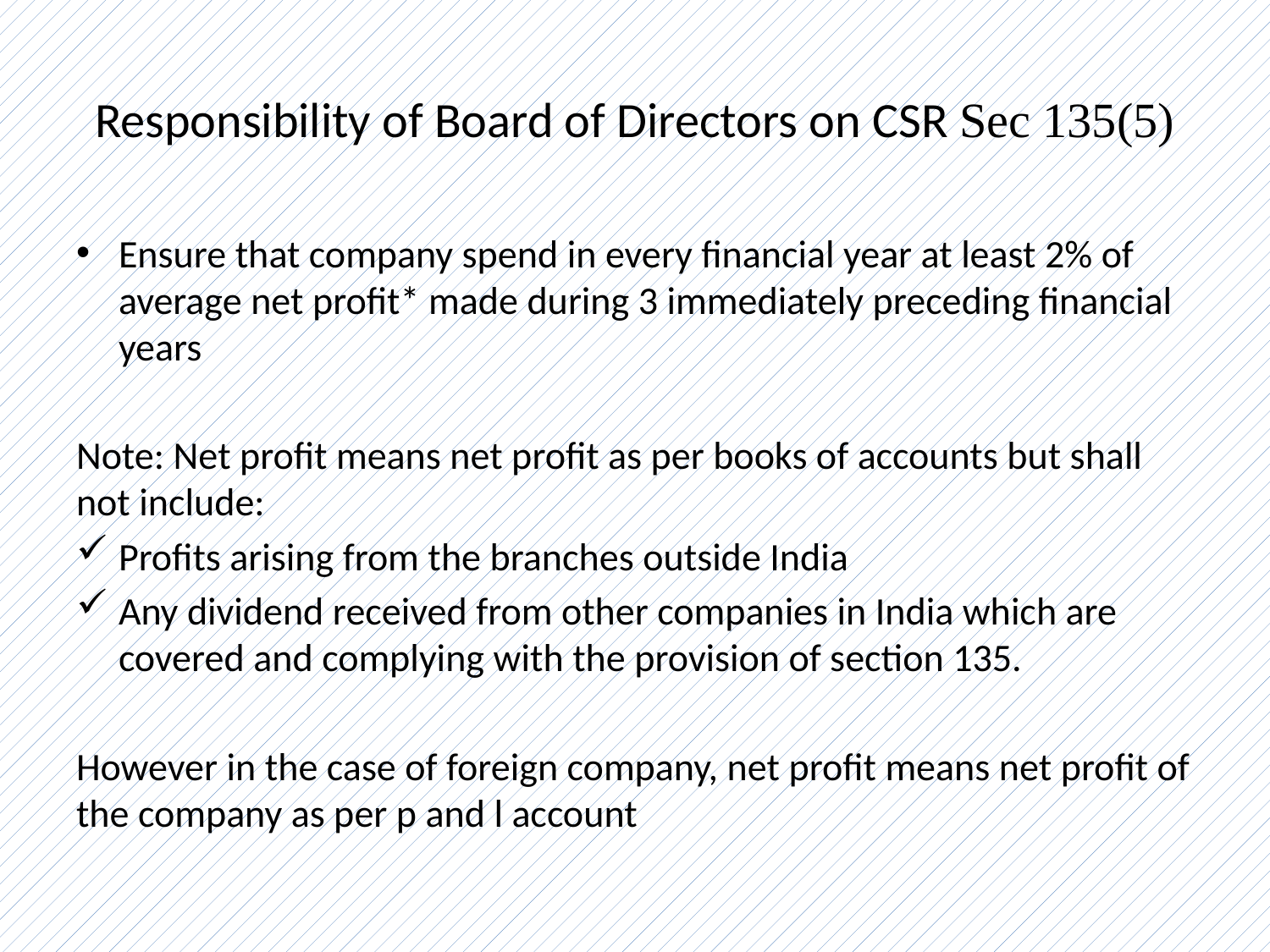

# Responsibility of Board of Directors on CSR Sec 135(5)
Ensure that company spend in every financial year at least 2% of average net profit* made during 3 immediately preceding financial years

Note: Net profit means net profit as per books of accounts but shall not include:
Profits arising from the branches outside India
Any dividend received from other companies in India which are covered and complying with the provision of section 135.

However in the case of foreign company, net profit means net profit of the company as per p and l account